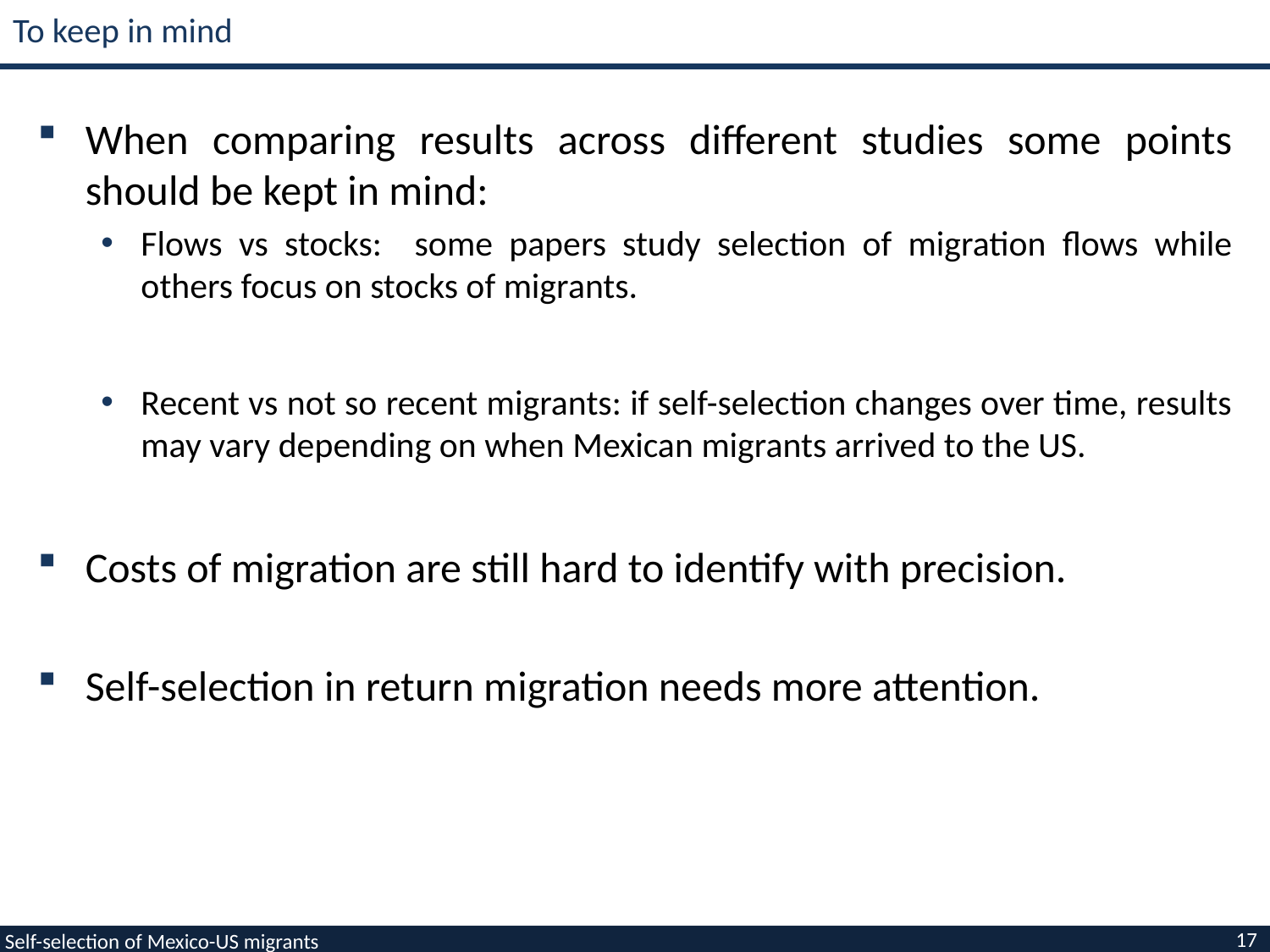

# To keep in mind
When comparing results across different studies some points should be kept in mind:
Flows vs stocks:  some papers study selection of migration flows while others focus on stocks of migrants.

Recent vs not so recent migrants: if self-selection changes over time, results may vary depending on when Mexican migrants arrived to the US.

Costs of migration are still hard to identify with precision.

Self-selection in return migration needs more attention.
17
Self-selection of Mexico-US migrants